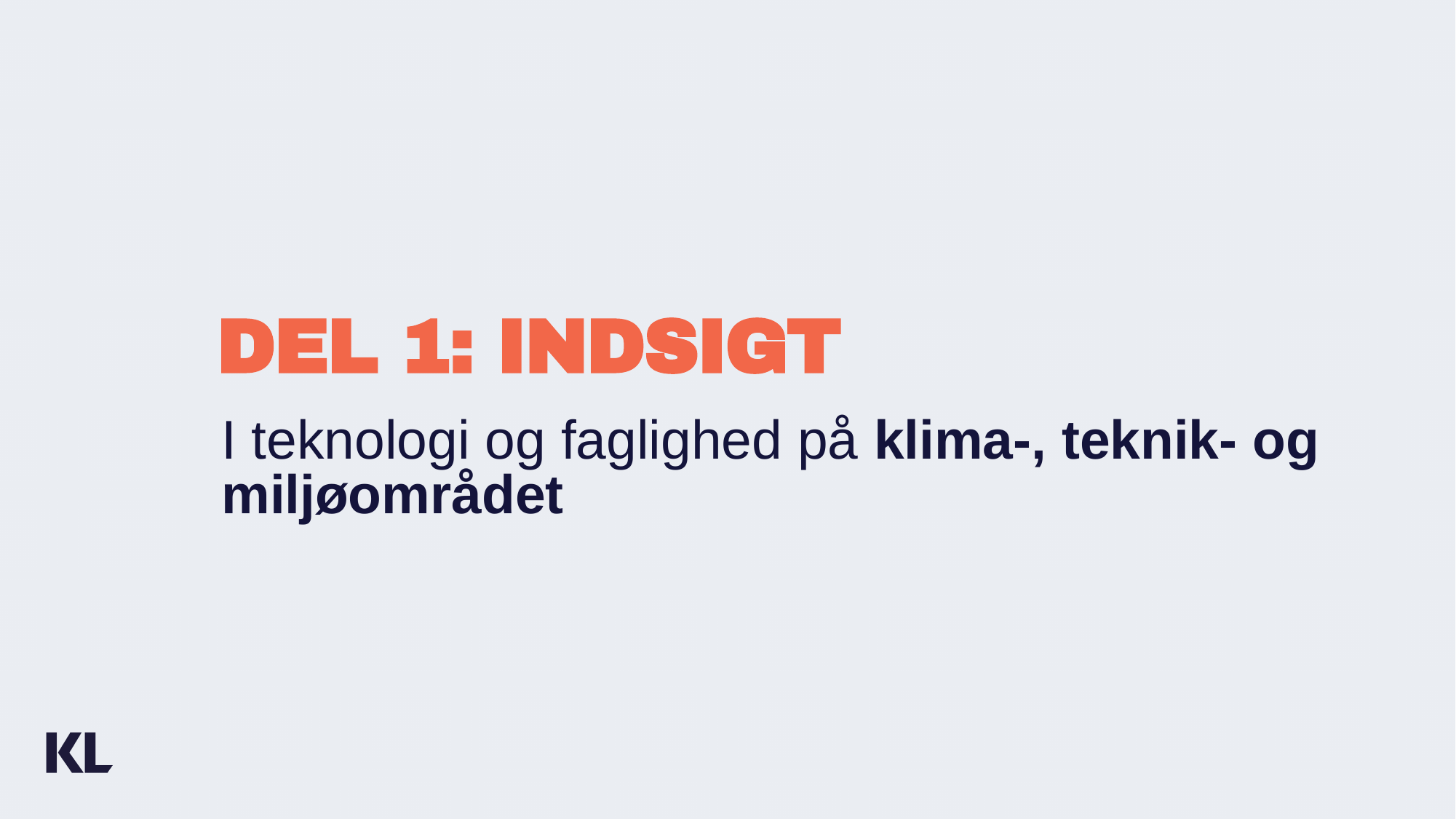

DEL 1: INDSIGt

I teknologi og faglighed på klima-, teknik- og miljøområdet